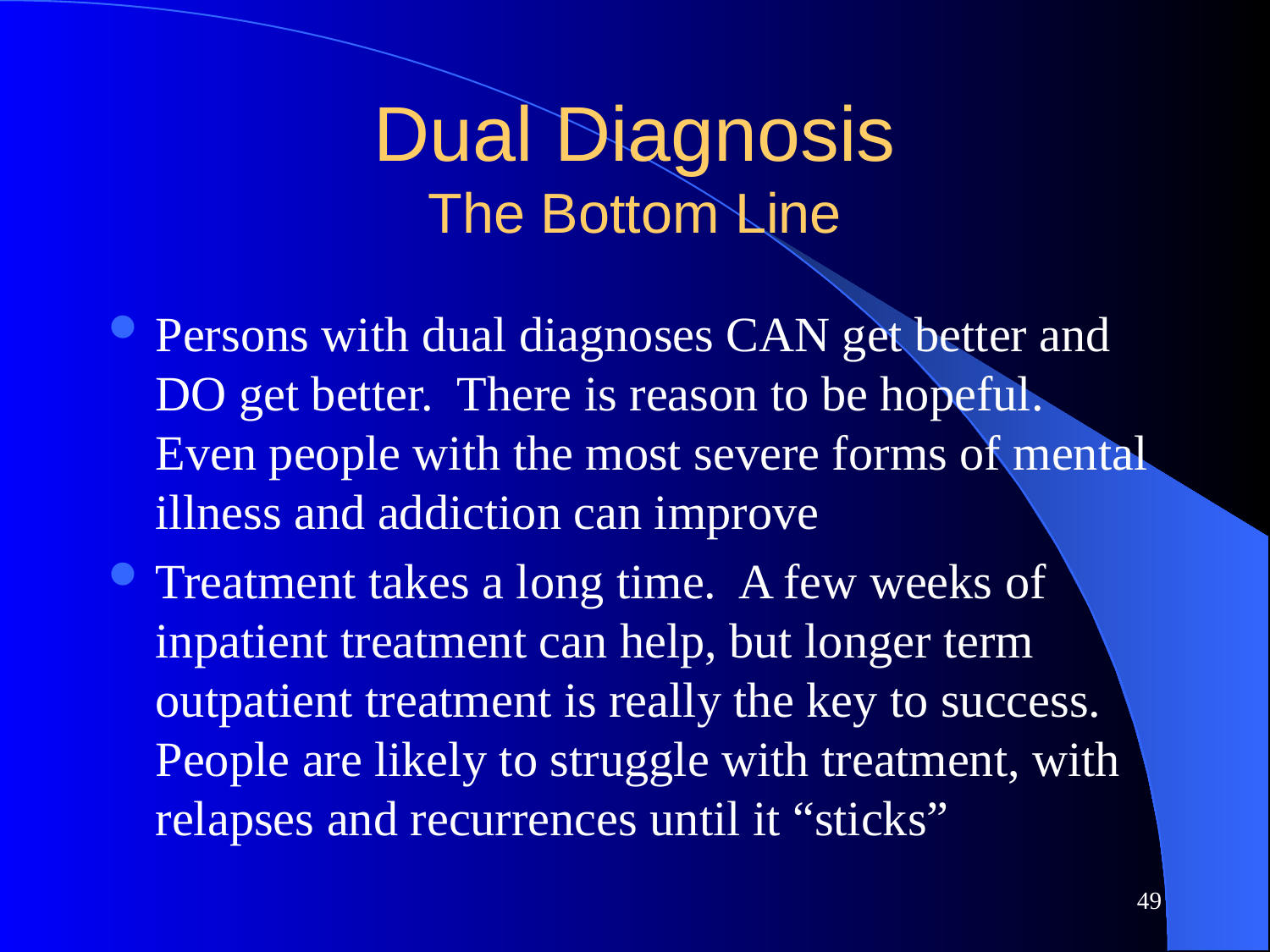

# Dual Diagnosis The Bottom Line
Persons with dual diagnoses CAN get better and DO get better.  There is reason to be hopeful.  Even people with the most severe forms of mental illness and addiction can improve
Treatment takes a long time.  A few weeks of inpatient treatment can help, but longer term outpatient treatment is really the key to success.  People are likely to struggle with treatment, with relapses and recurrences until it “sticks”
49